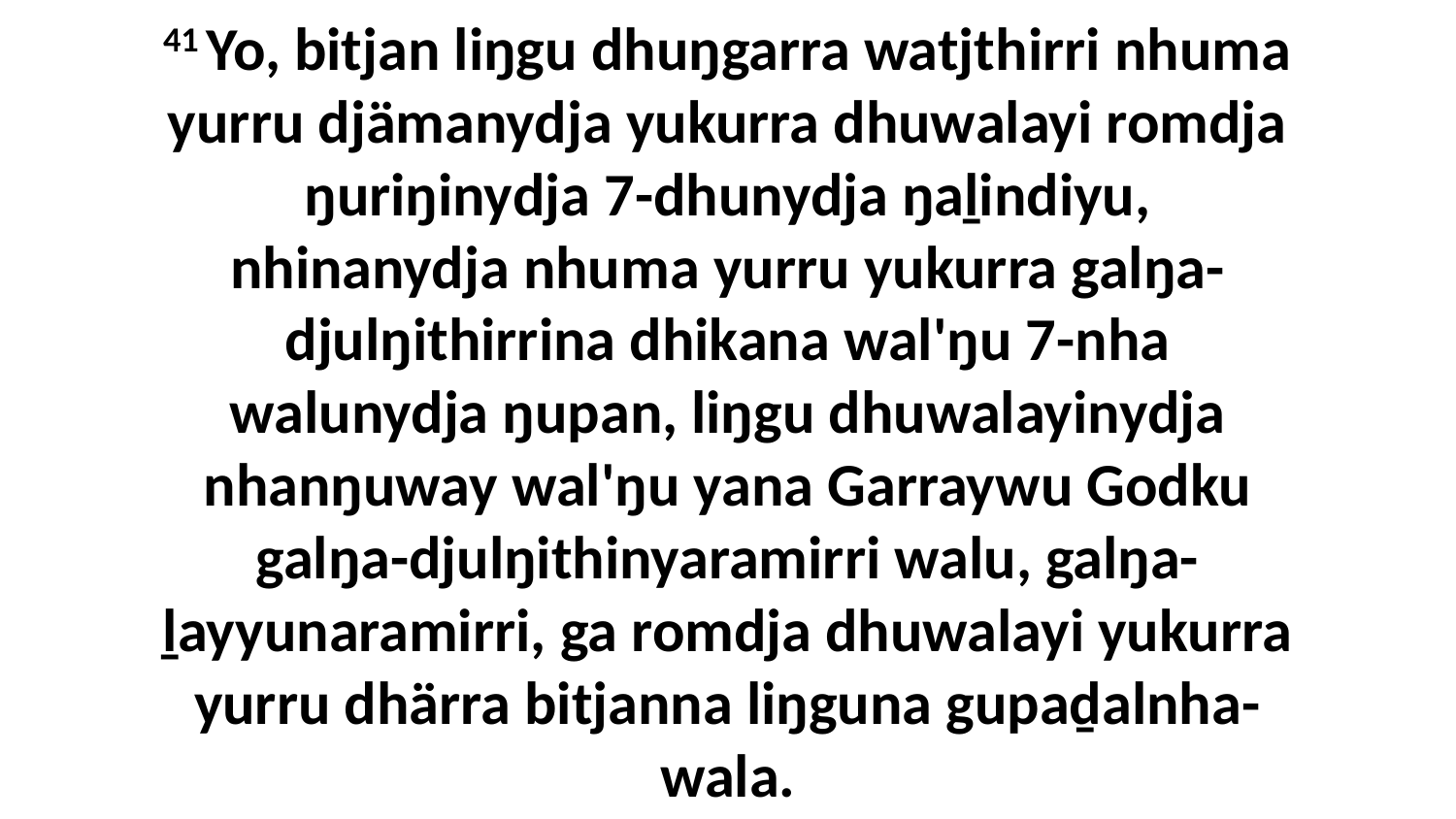

41 Yo, bitjan liŋgu dhuŋgarra watjthirri nhuma yurru djämanydja yukurra dhuwalayi romdja ŋuriŋinydja 7-dhunydja ŋaḻindiyu, nhinanydja nhuma yurru yukurra galŋa-djulŋithirrina dhikana wal'ŋu 7-nha walunydja ŋupan, liŋgu dhuwalayinydja nhanŋuway wal'ŋu yana Garraywu Godku galŋa-djulŋithinyaramirri walu, galŋa-ḻayyunaramirri, ga romdja dhuwalayi yukurra yurru dhärra bitjanna liŋguna gupaḏalnha-wala.